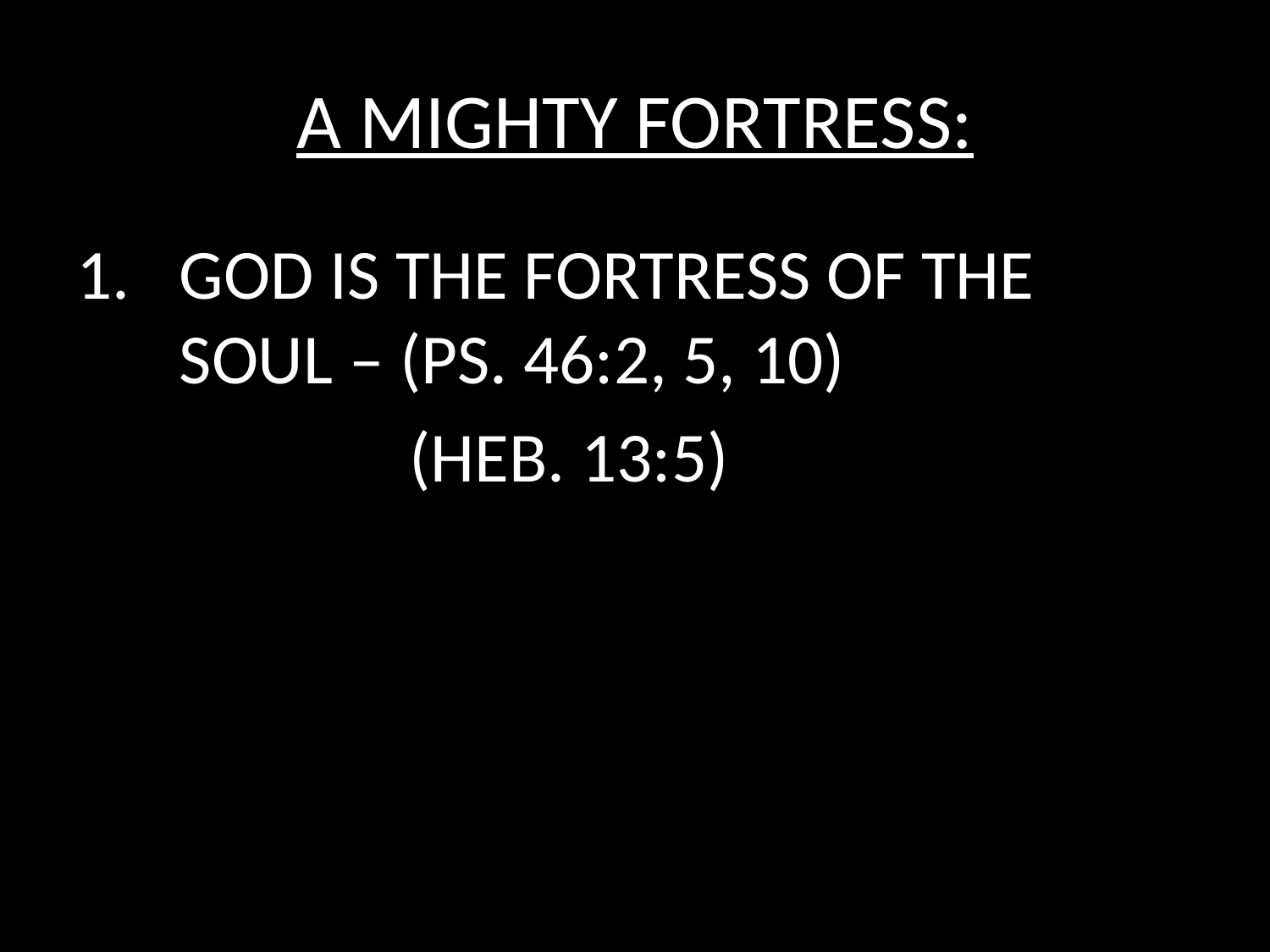

# A MIGHTY FORTRESS:
GOD IS THE FORTRESS OF THE SOUL – (PS. 46:2, 5, 10)
		     (HEB. 13:5)